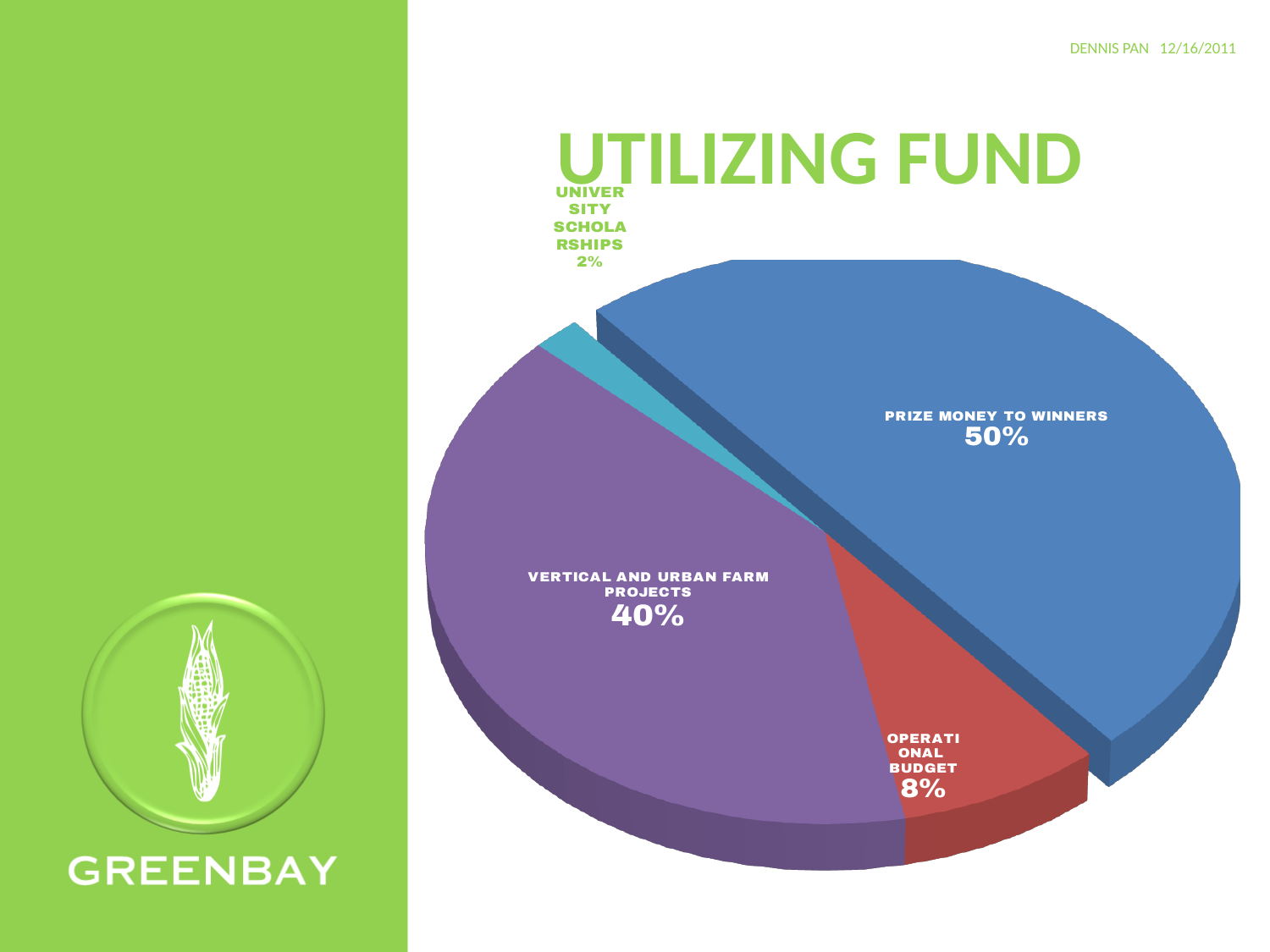

DENNIS PAN   12/16/2011
# UTILIZING FUND

[unsupported chart]